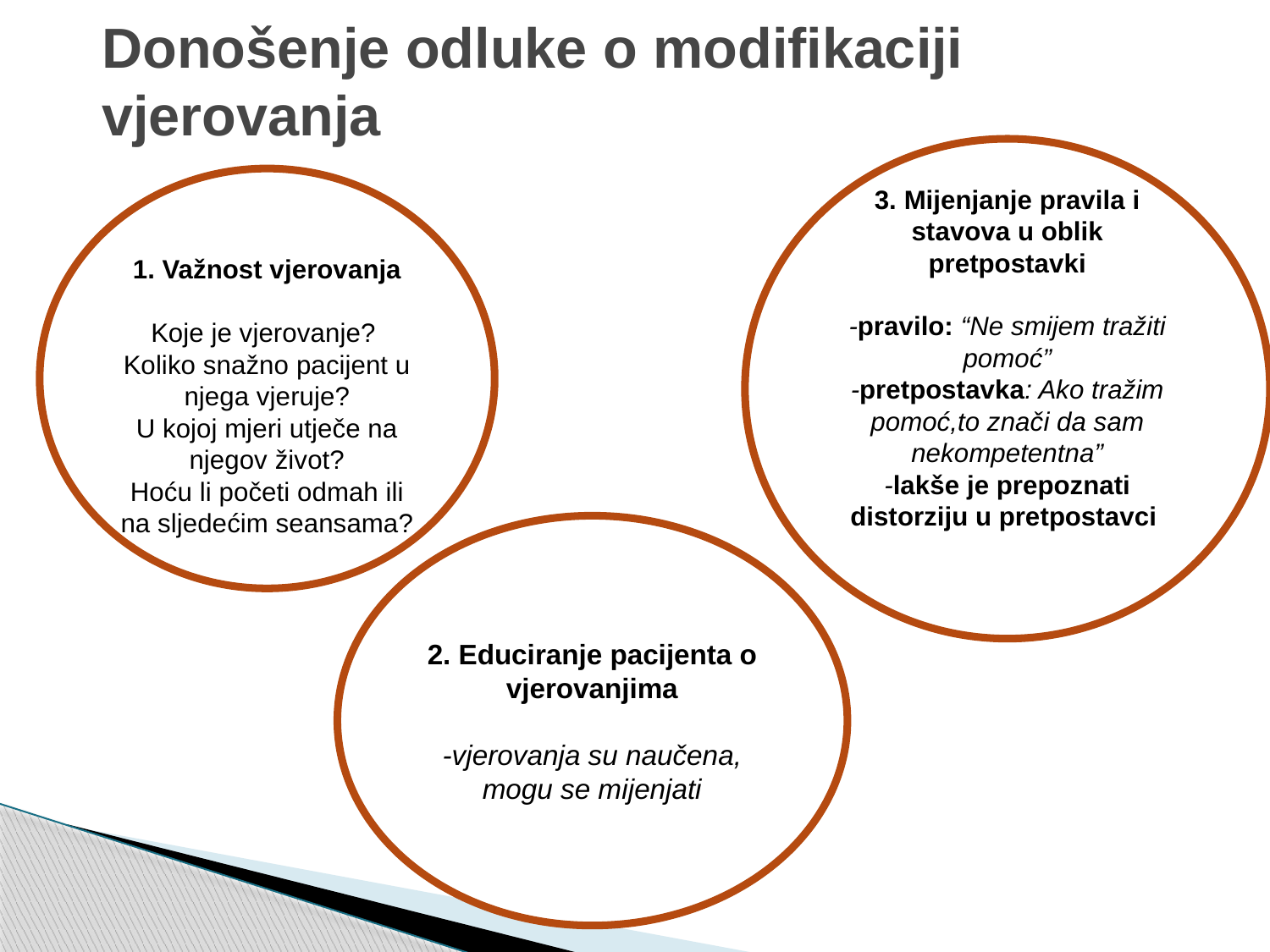

# Donošenje odluke o modifikaciji vjerovanja
3. Mijenjanje pravila i stavova u oblik pretpostavki

-pravilo: “Ne smijem tražiti pomoć”
-pretpostavka: Ako tražim pomoć,to znači da sam nekompetentna”
-lakše je prepoznati distorziju u pretpostavci

1. Važnost vjerovanja

Koje je vjerovanje?
Koliko snažno pacijent u njega vjeruje?
U kojoj mjeri utječe na njegov život?
Hoću li početi odmah ili na sljedećim seansama?
2. Educiranje pacijenta o vjerovanjima

-vjerovanja su naučena, mogu se mijenjati